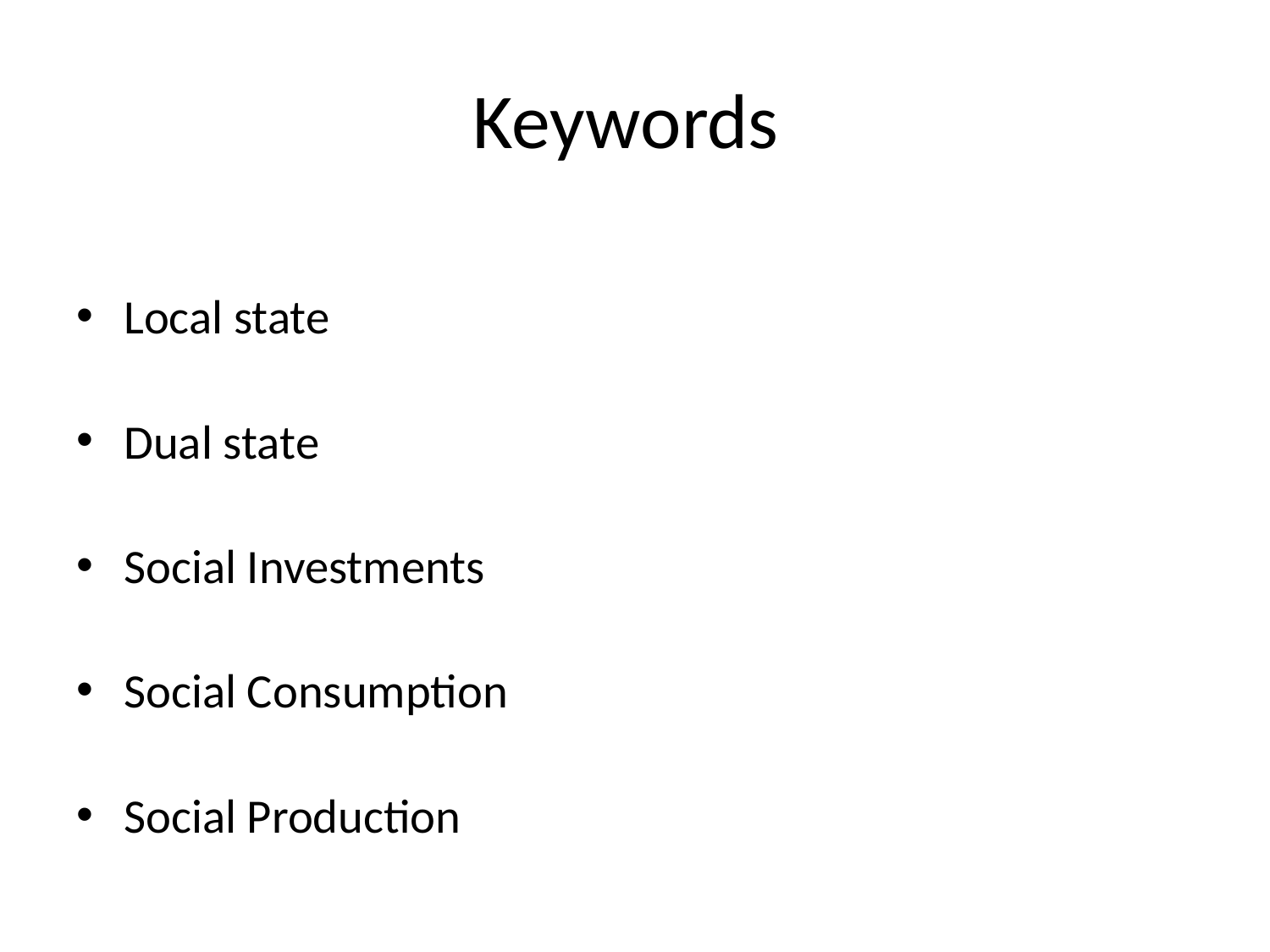

# Keywords
Local state
Dual state
Social Investments
Social Consumption
Social Production